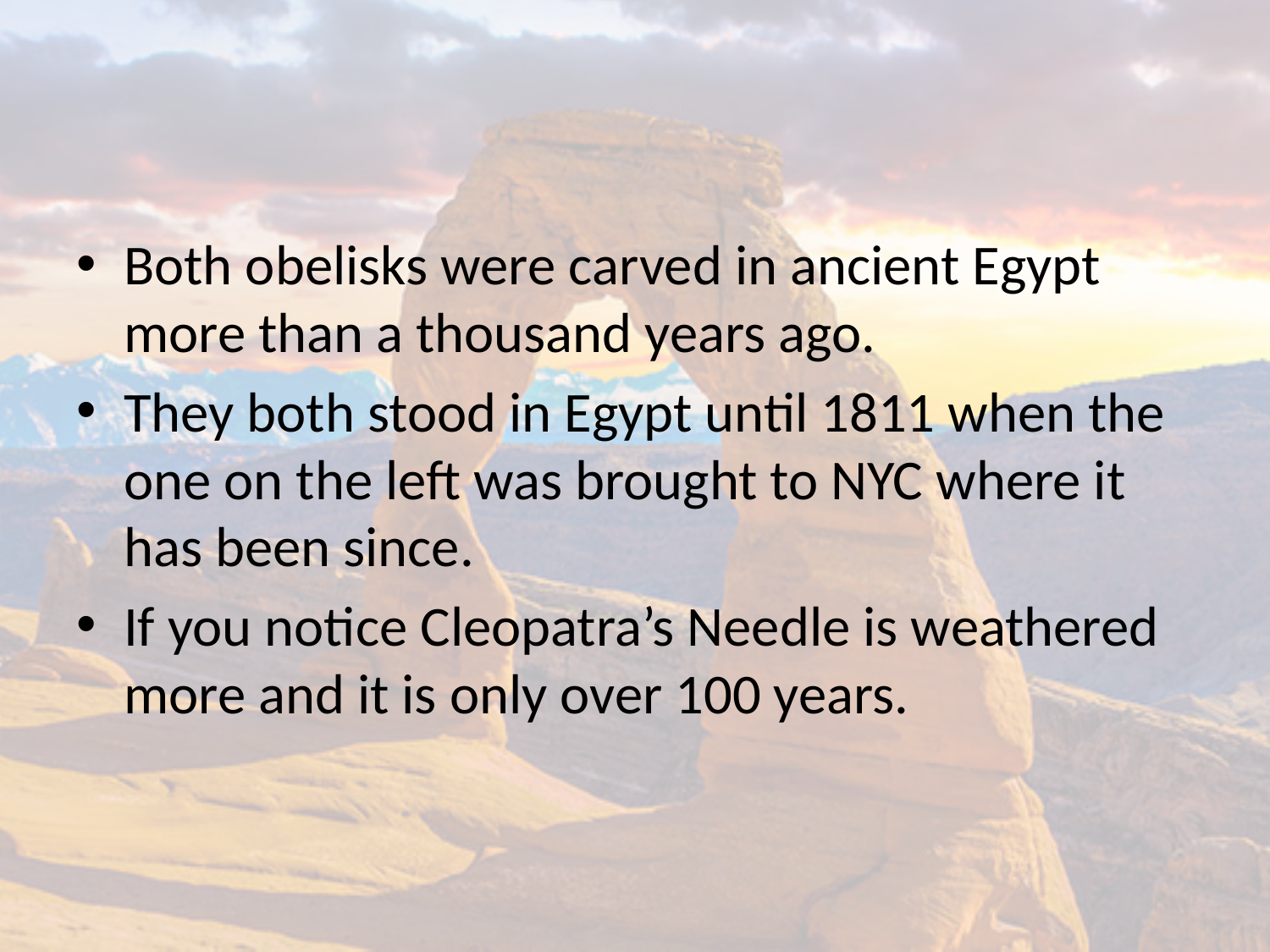

#
Both obelisks were carved in ancient Egypt more than a thousand years ago.
They both stood in Egypt until 1811 when the  one on the left was brought to NYC where it has been since.
If you notice Cleopatra’s Needle is weathered more and it is only over 100 years.